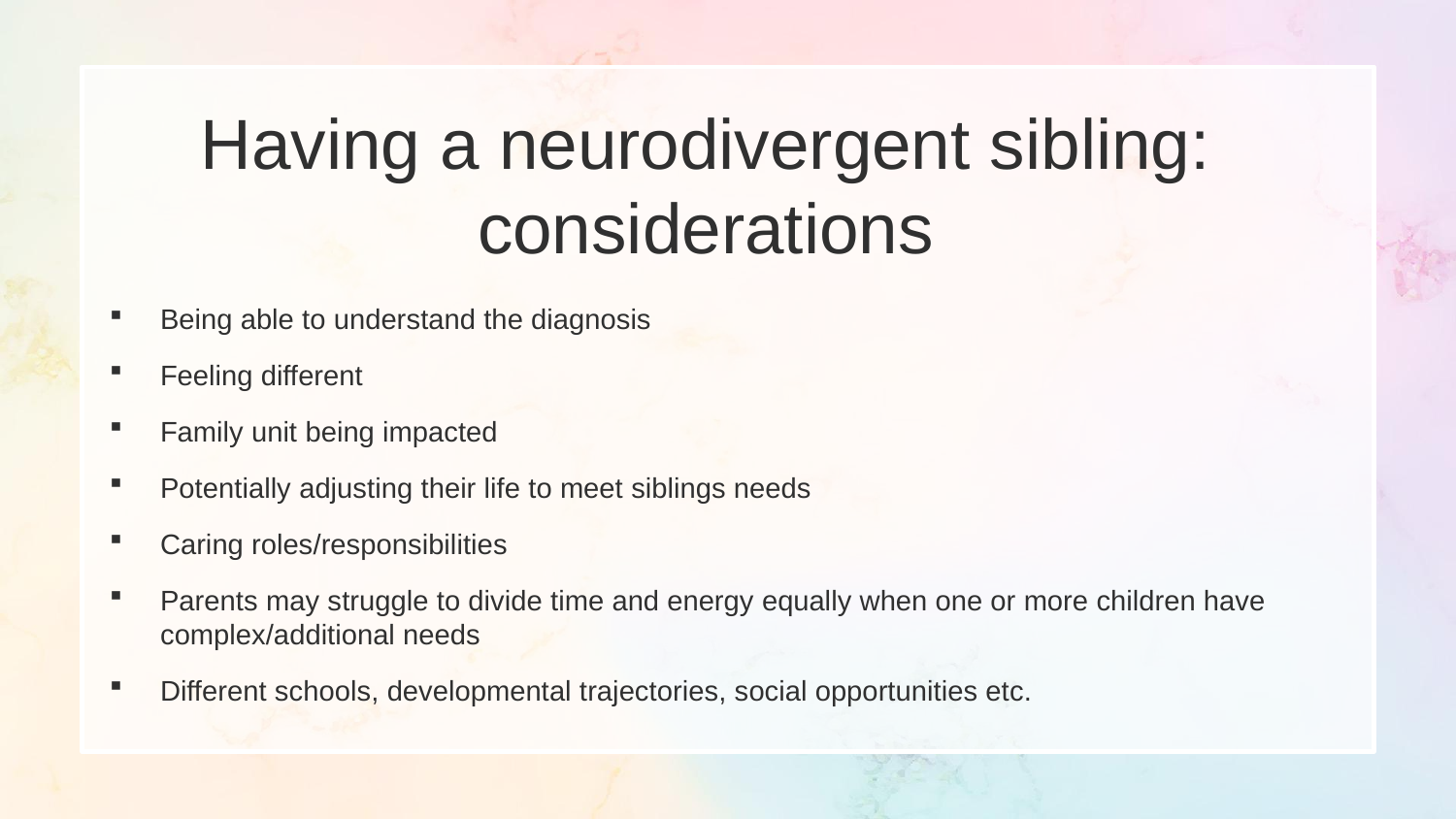

# Having a neurodivergent sibling: considerations
Being able to understand the diagnosis
Feeling different
Family unit being impacted
Potentially adjusting their life to meet siblings needs
Caring roles/responsibilities
Parents may struggle to divide time and energy equally when one or more children have complex/additional needs
Different schools, developmental trajectories, social opportunities etc.